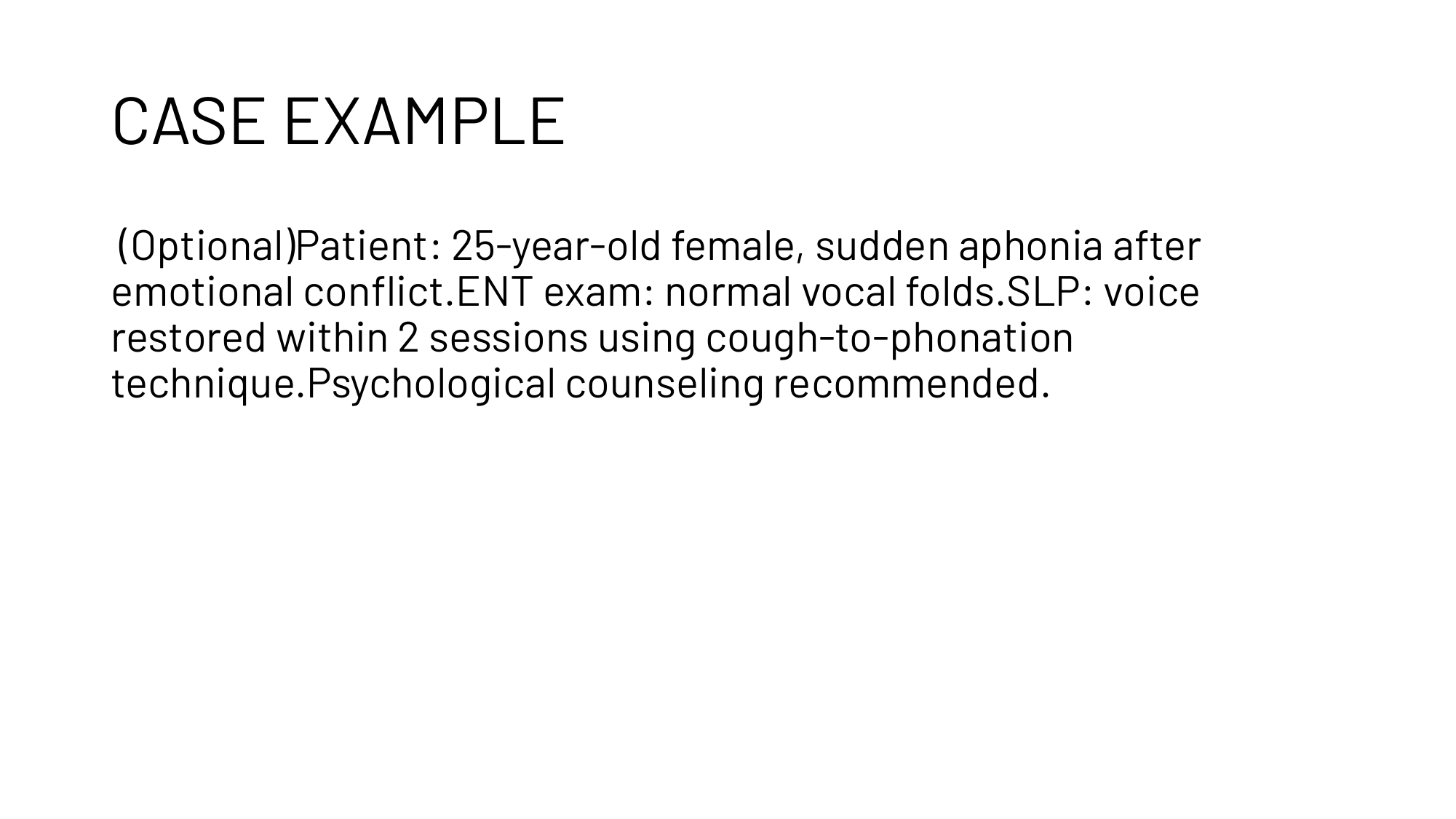

# CASE EXAMPLE
 (Optional)Patient: 25-year-old female, sudden aphonia after emotional conflict.ENT exam: normal vocal folds.SLP: voice restored within 2 sessions using cough-to-phonation technique.Psychological counseling recommended.